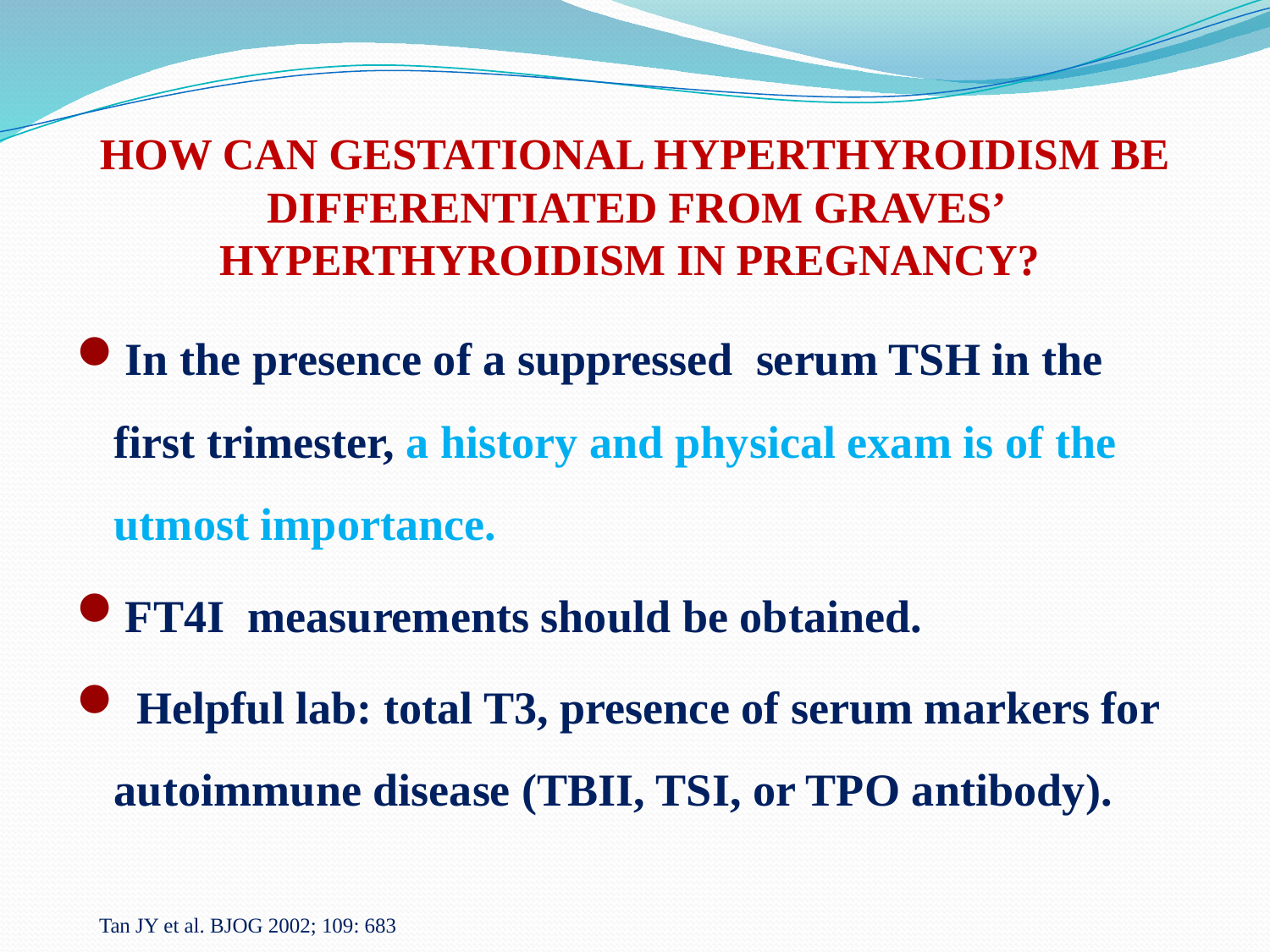

# HOW CAN GESTATIONAL HYPERTHYROIDISM BE DIFFERENTIATED FROM GRAVES’ HYPERTHYROIDISM IN PREGNANCY?
In the presence of a suppressed  serum TSH in the first trimester, a history and physical exam is of the utmost importance.
FT4I  measurements should be obtained.
 Helpful lab: total T3, presence of serum markers for autoimmune disease (TBII, TSI, or TPO antibody).
Tan JY et al. BJOG 2002; 109: 683